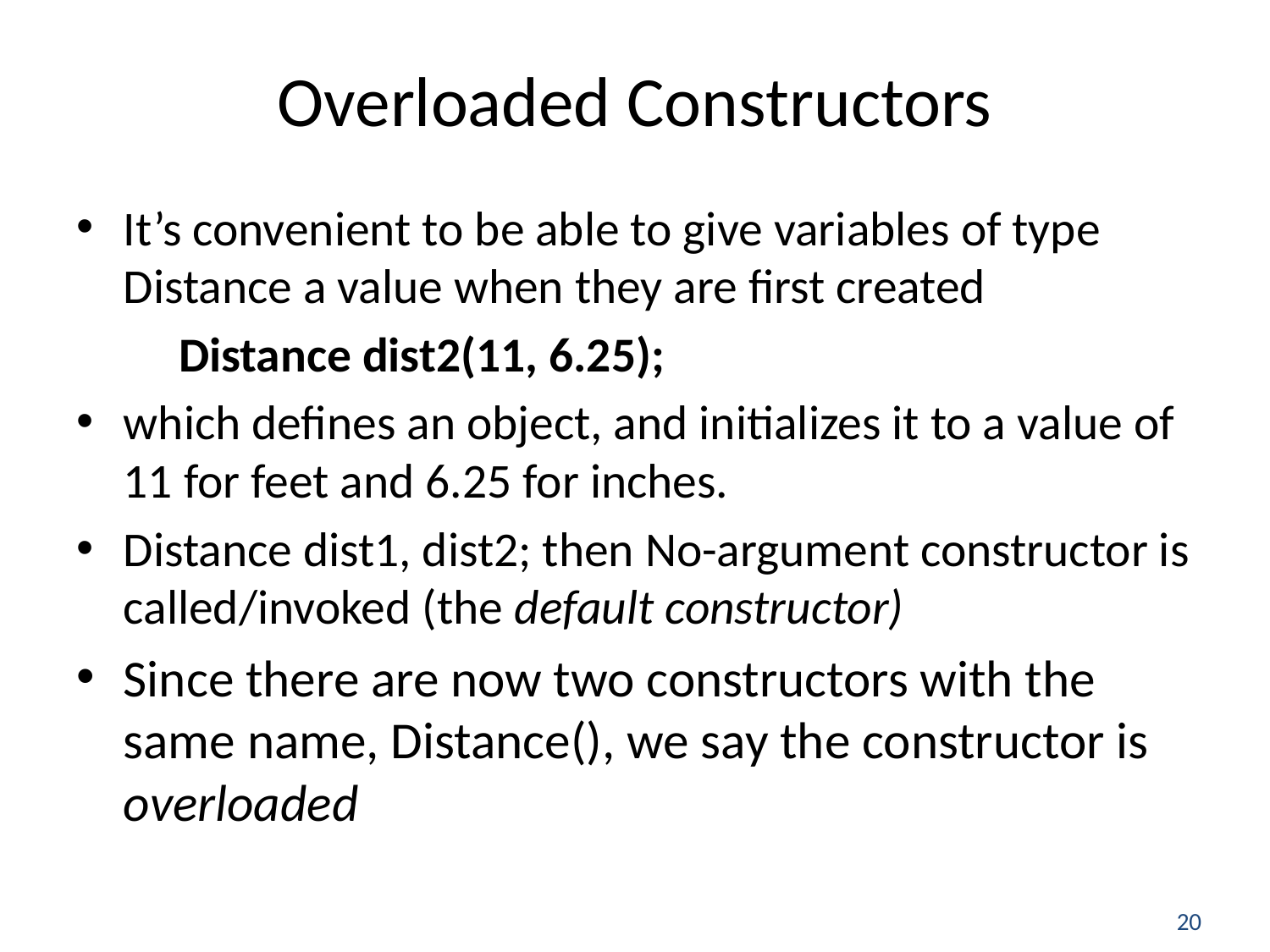

# Overloaded Constructors
It’s convenient to be able to give variables of type Distance a value when they are first created
			Distance dist2(11, 6.25);
which defines an object, and initializes it to a value of 11 for feet and 6.25 for inches.
Distance dist1, dist2; then No-argument constructor is called/invoked (the default constructor)
Since there are now two constructors with the same name, Distance(), we say the constructor is overloaded